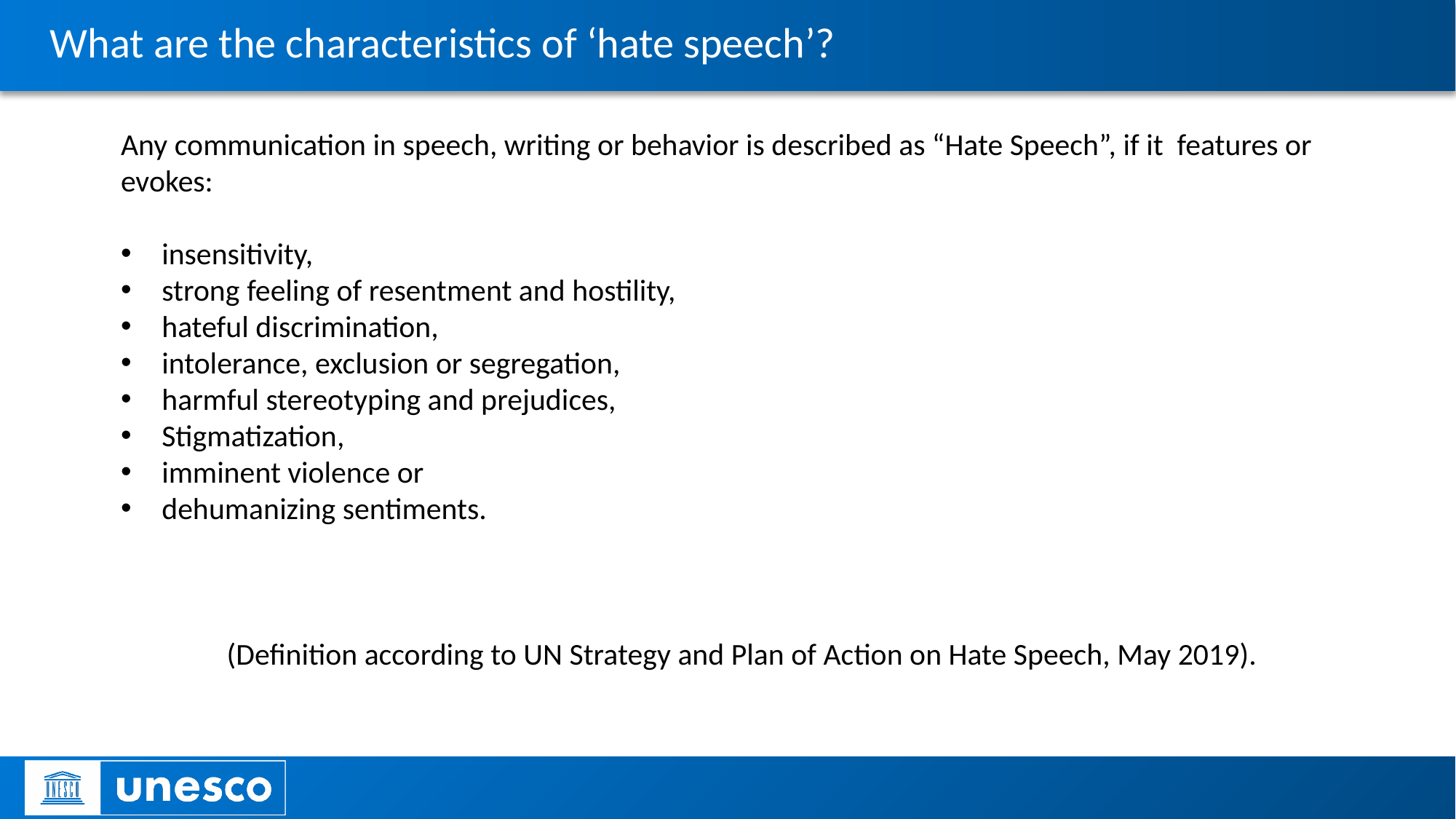

# What are the characteristics of ‘hate speech’?
Any communication in speech, writing or behavior is described as “Hate Speech”, if it  features or evokes:

insensitivity,
strong feeling of resentment and hostility,
hateful discrimination,
intolerance, exclusion or segregation,
harmful stereotyping and prejudices,
Stigmatization,
imminent violence or
dehumanizing sentiments.

(Definition according to UN Strategy and Plan of Action on Hate Speech, May 2019).